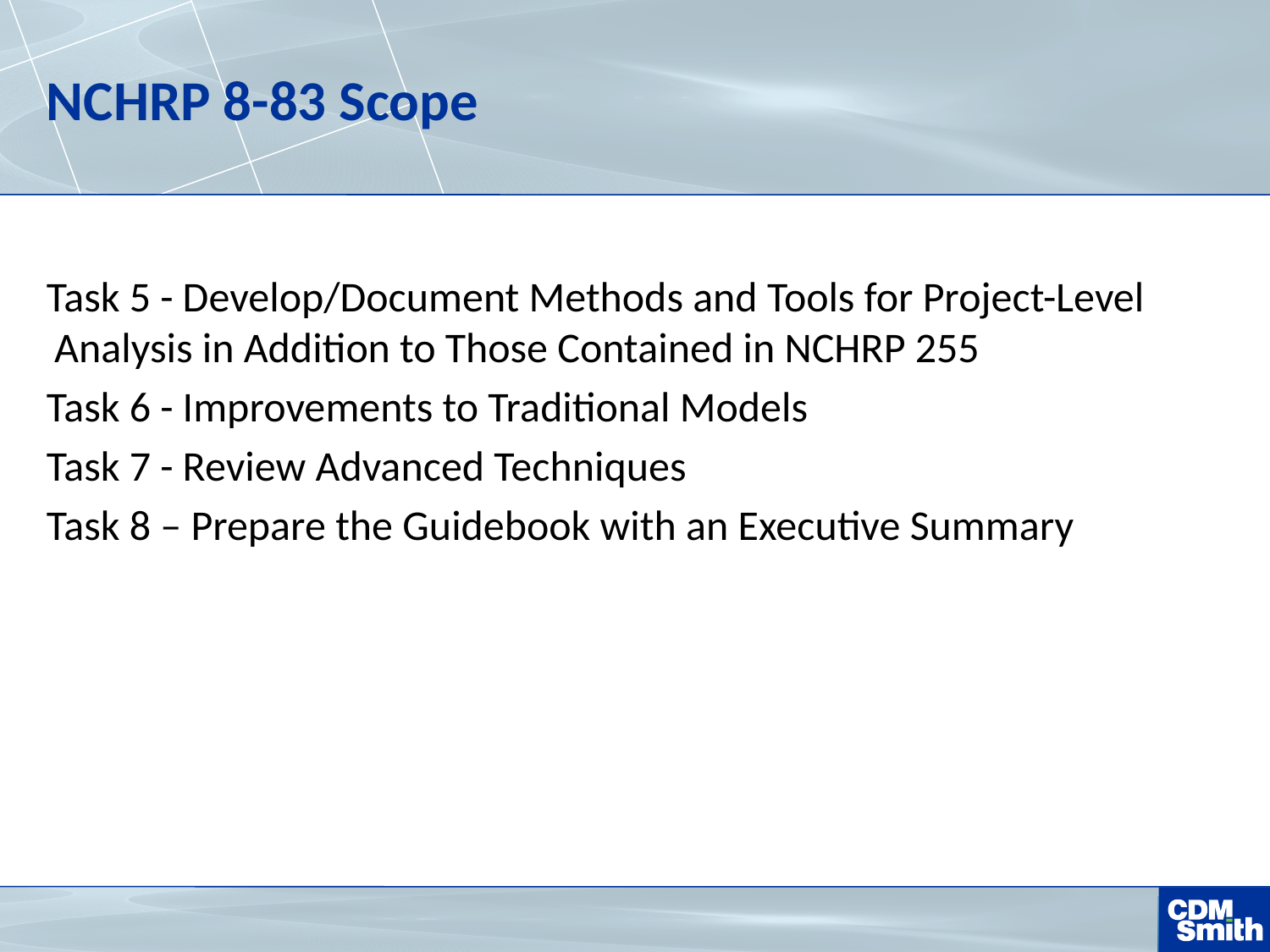

# NCHRP 8-83 Scope

Task 5 - Develop/Document Methods and Tools for Project-Level Analysis in Addition to Those Contained in NCHRP 255
Task 6 - Improvements to Traditional Models
Task 7 - Review Advanced Techniques
Task 8 – Prepare the Guidebook with an Executive Summary